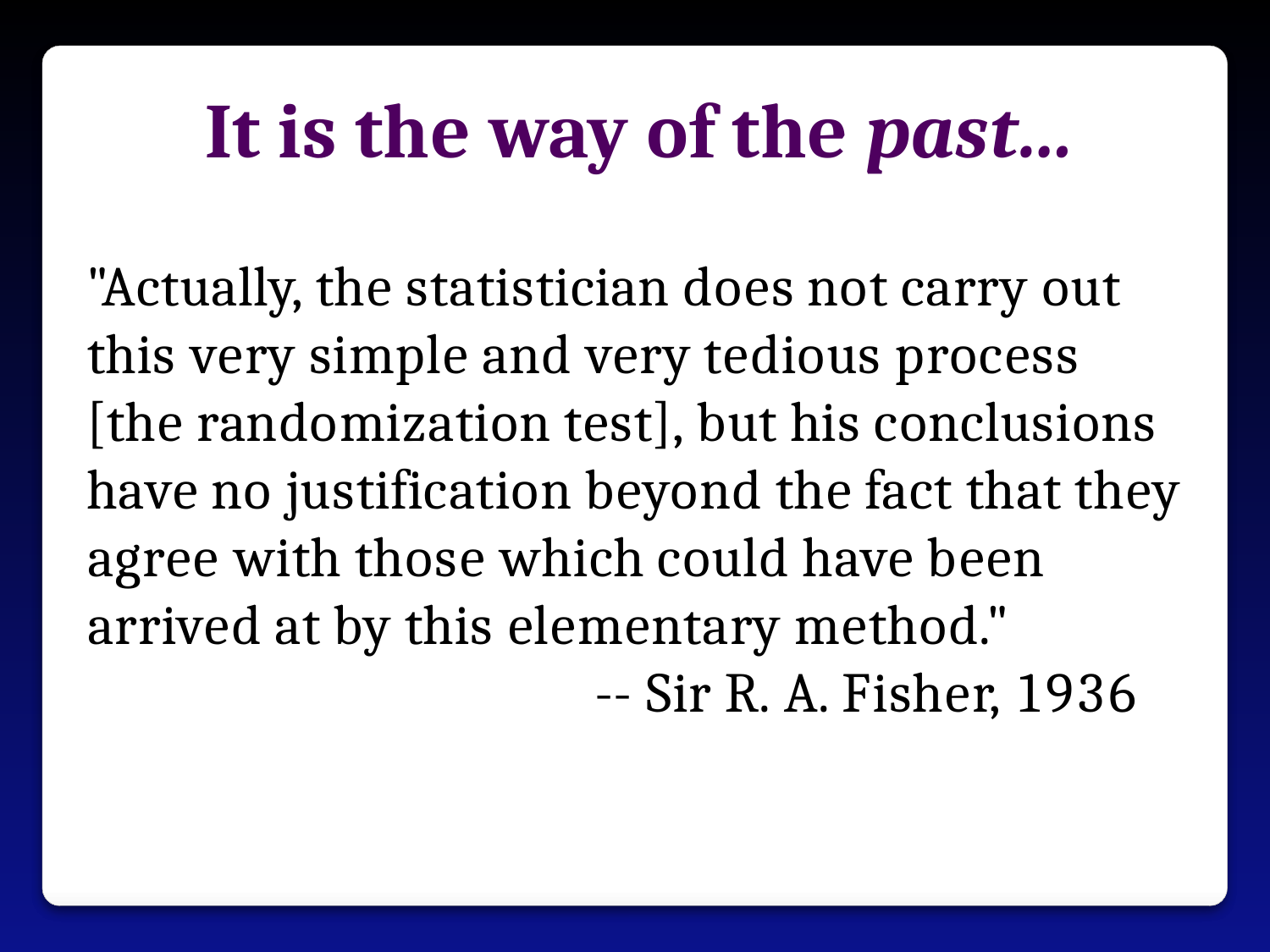

It is the way of the past…
"Actually, the statistician does not carry out this very simple and very tedious process [the randomization test], but his conclusions have no justification beyond the fact that they agree with those which could have been arrived at by this elementary method."
				-- Sir R. A. Fisher, 1936